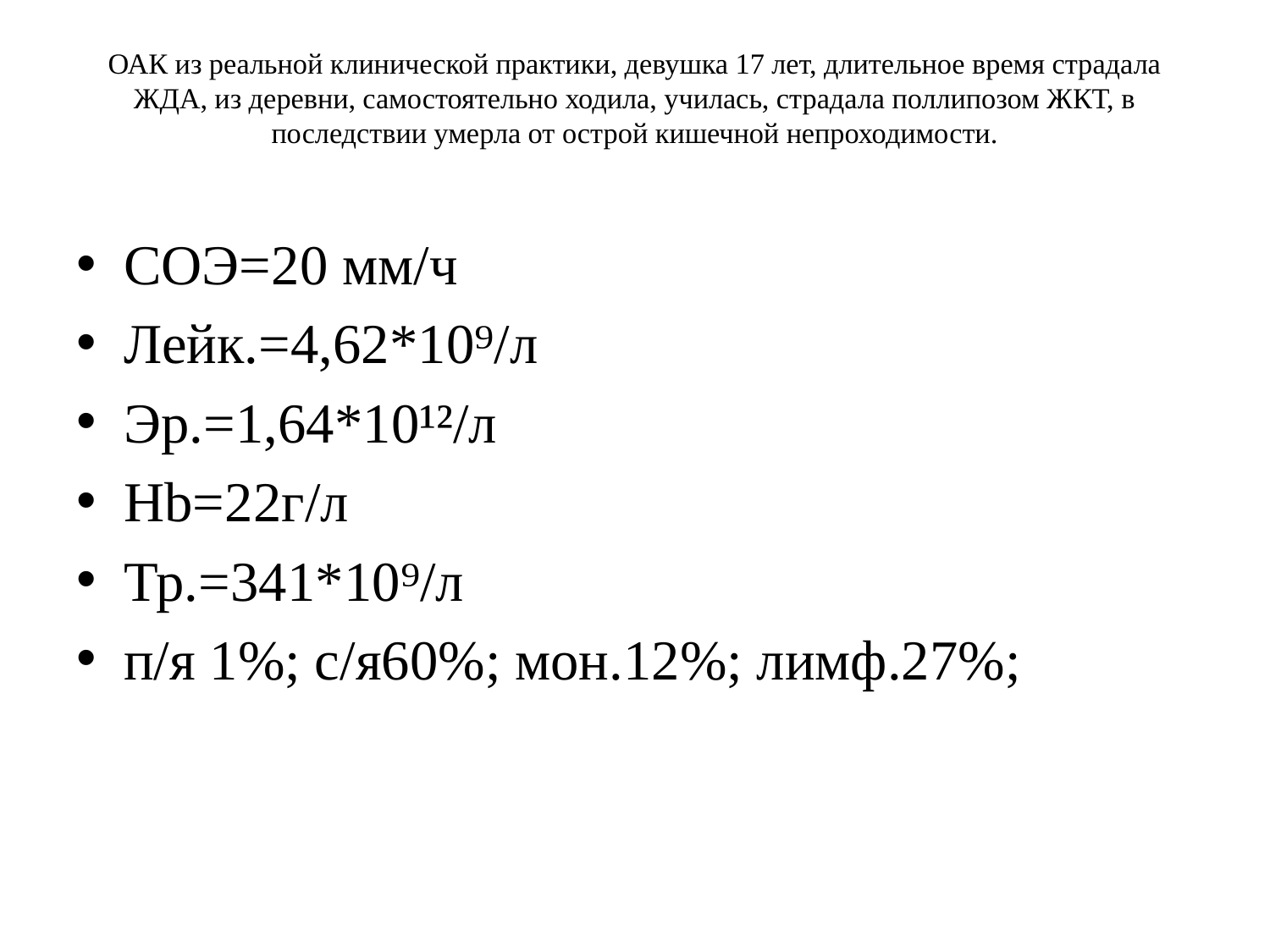

# ОАК из реальной клинической практики, девушка 17 лет, длительное время страдала ЖДА, из деревни, самостоятельно ходила, училась, страдала поллипозом ЖКТ, в последствии умерла от острой кишечной непроходимости.
СОЭ=20 мм/ч
Лейк.=4,62*10⁹/л
Эр.=1,64*10¹²/л
Hb=22г/л
Тр.=341*10⁹/л
п/я 1%; с/я60%; мон.12%; лимф.27%;